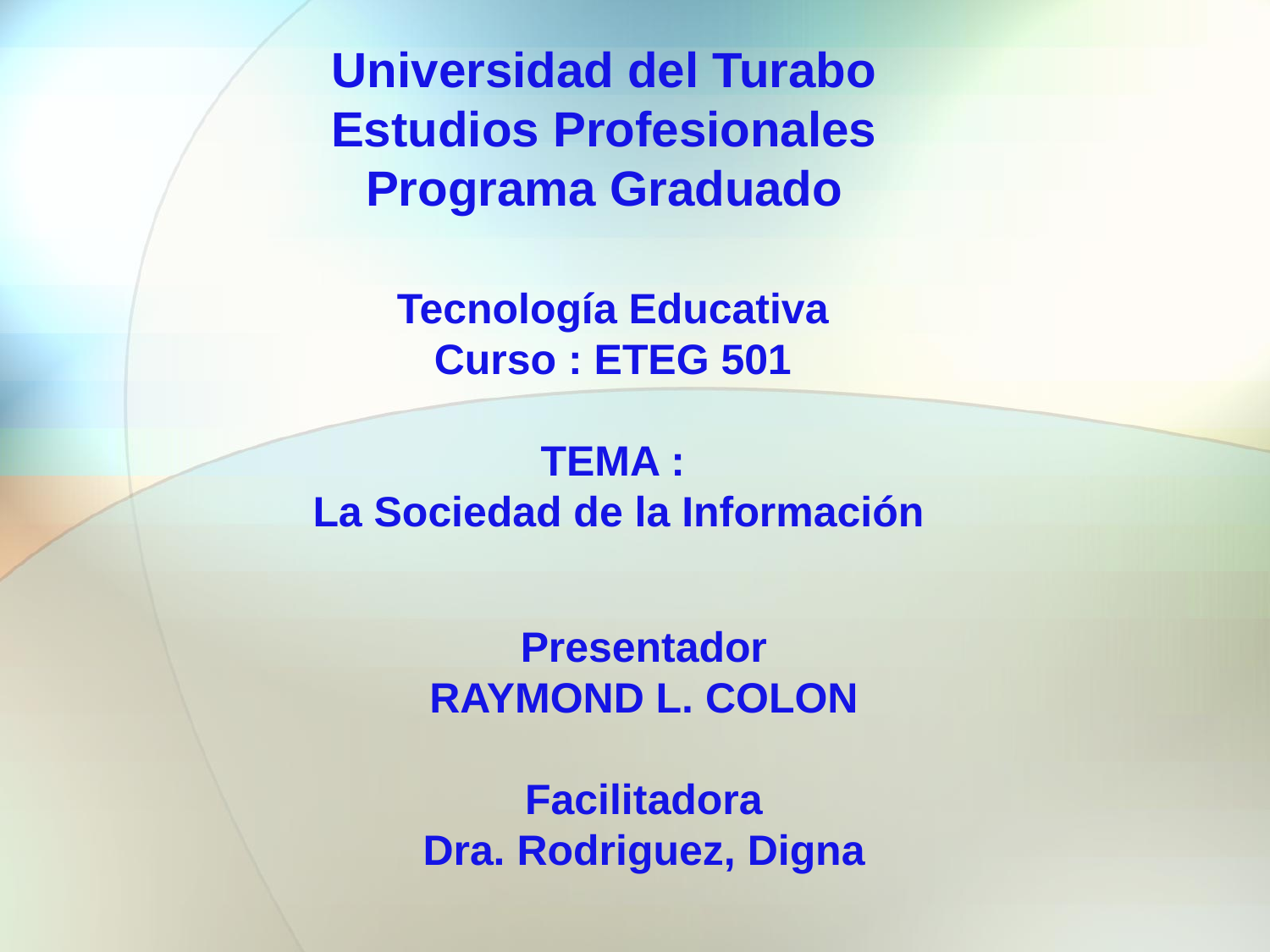

Universidad del Turabo
Estudios Profesionales
Programa Graduado
Tecnología Educativa
Curso : ETEG 501

TEMA :
 La Sociedad de la Información
Presentador
RAYMOND L. COLON

Facilitadora
Dra. Rodriguez, Digna